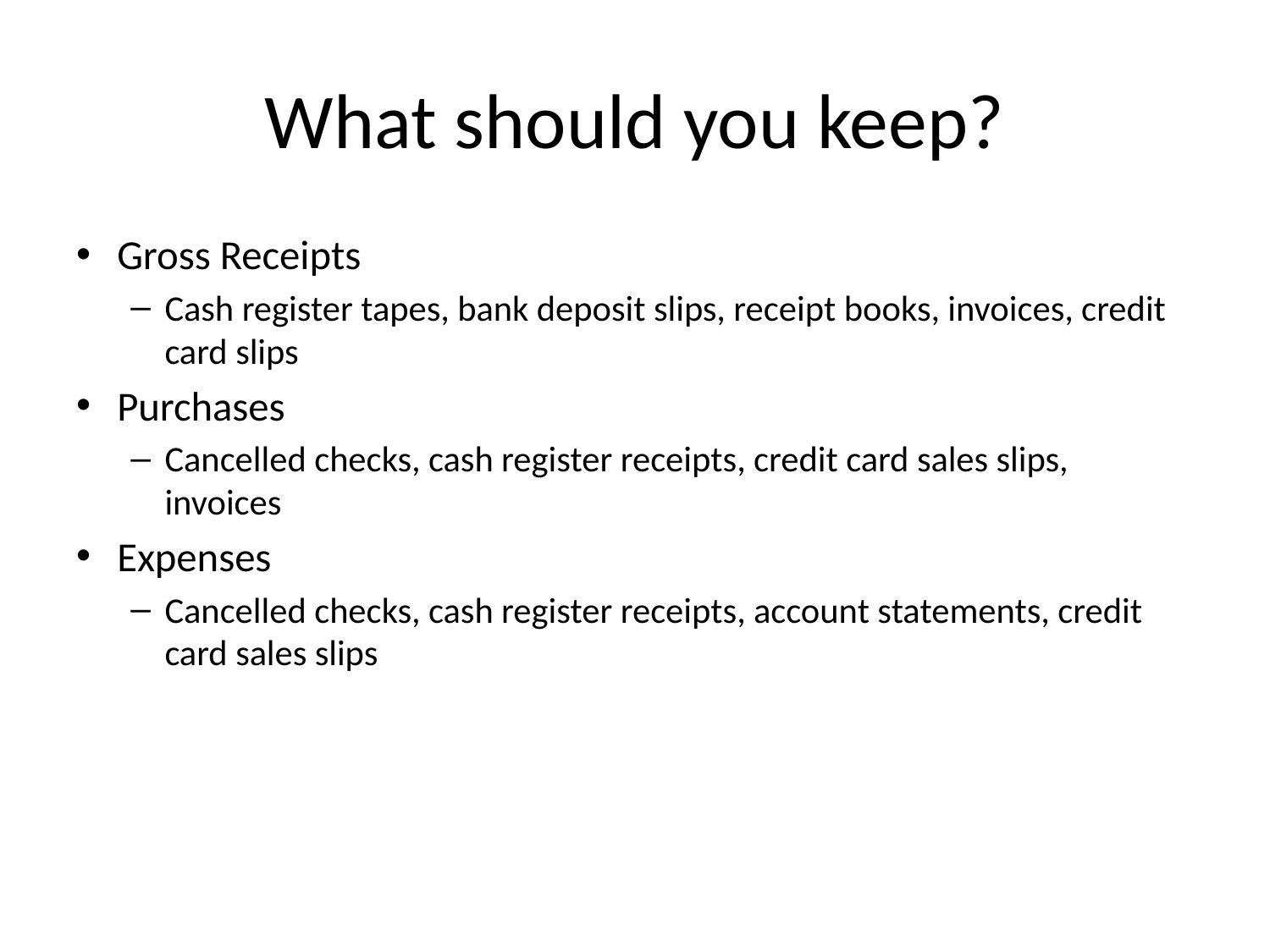

# What should you keep?
Gross Receipts
Cash register tapes, bank deposit slips, receipt books, invoices, credit card slips
Purchases
Cancelled checks, cash register receipts, credit card sales slips, invoices
Expenses
Cancelled checks, cash register receipts, account statements, credit card sales slips